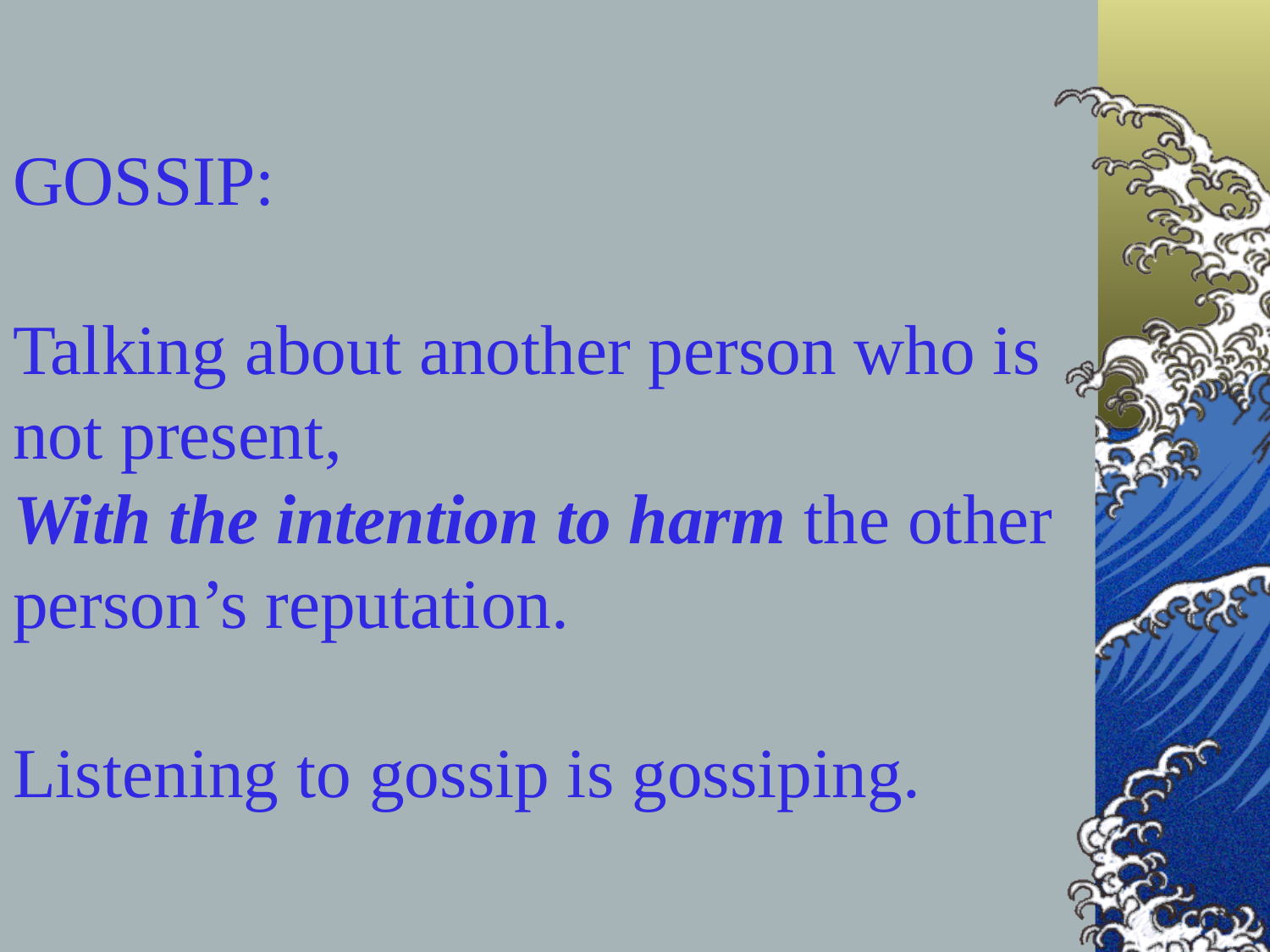

# GOSSIP: Talking about another person who is not present, With the intention to harm the other person’s reputation. Listening to gossip is gossiping.